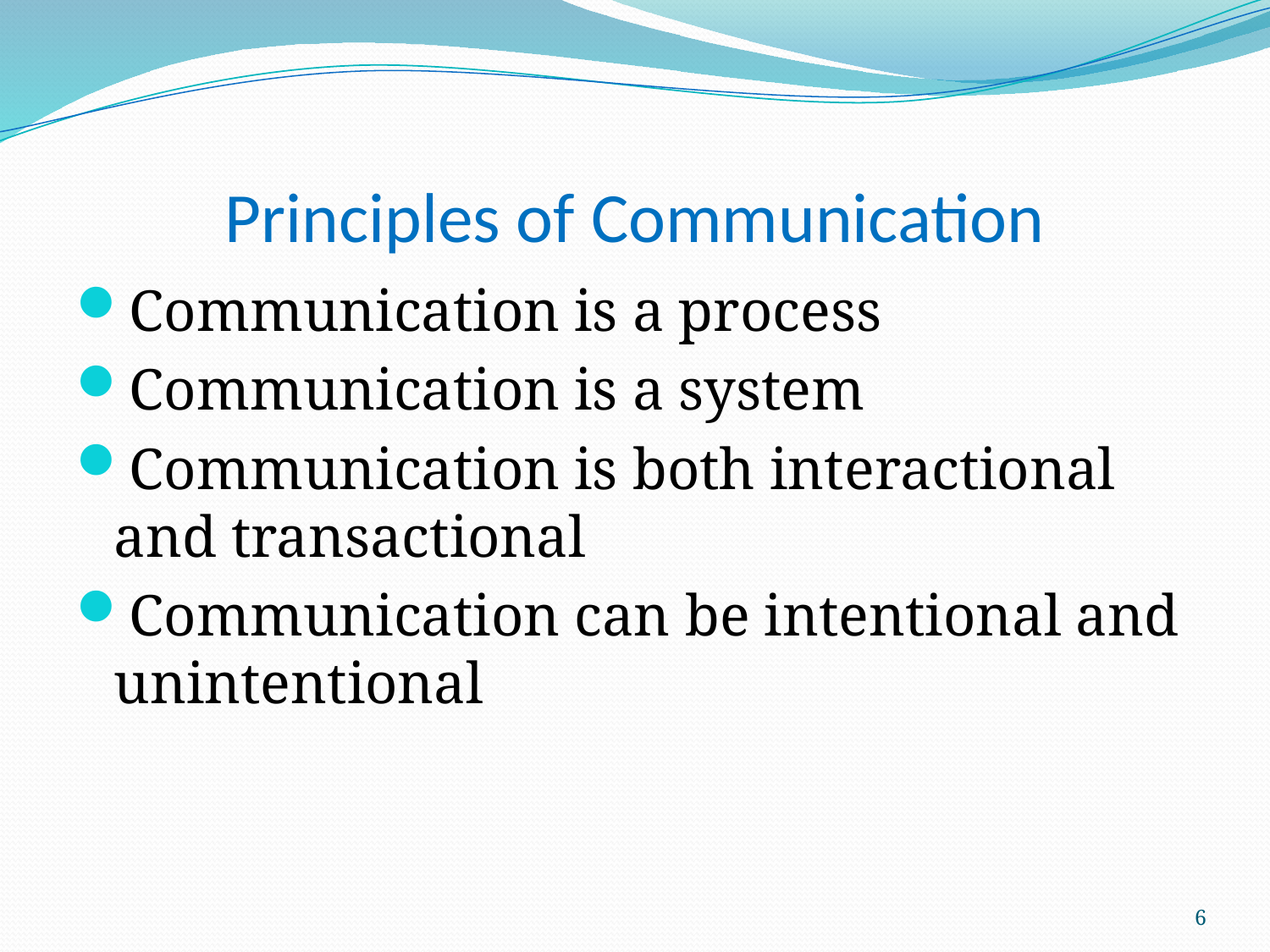

# Principles of Communication
Communication is a process
Communication is a system
Communication is both interactional and transactional
Communication can be intentional and unintentional
6